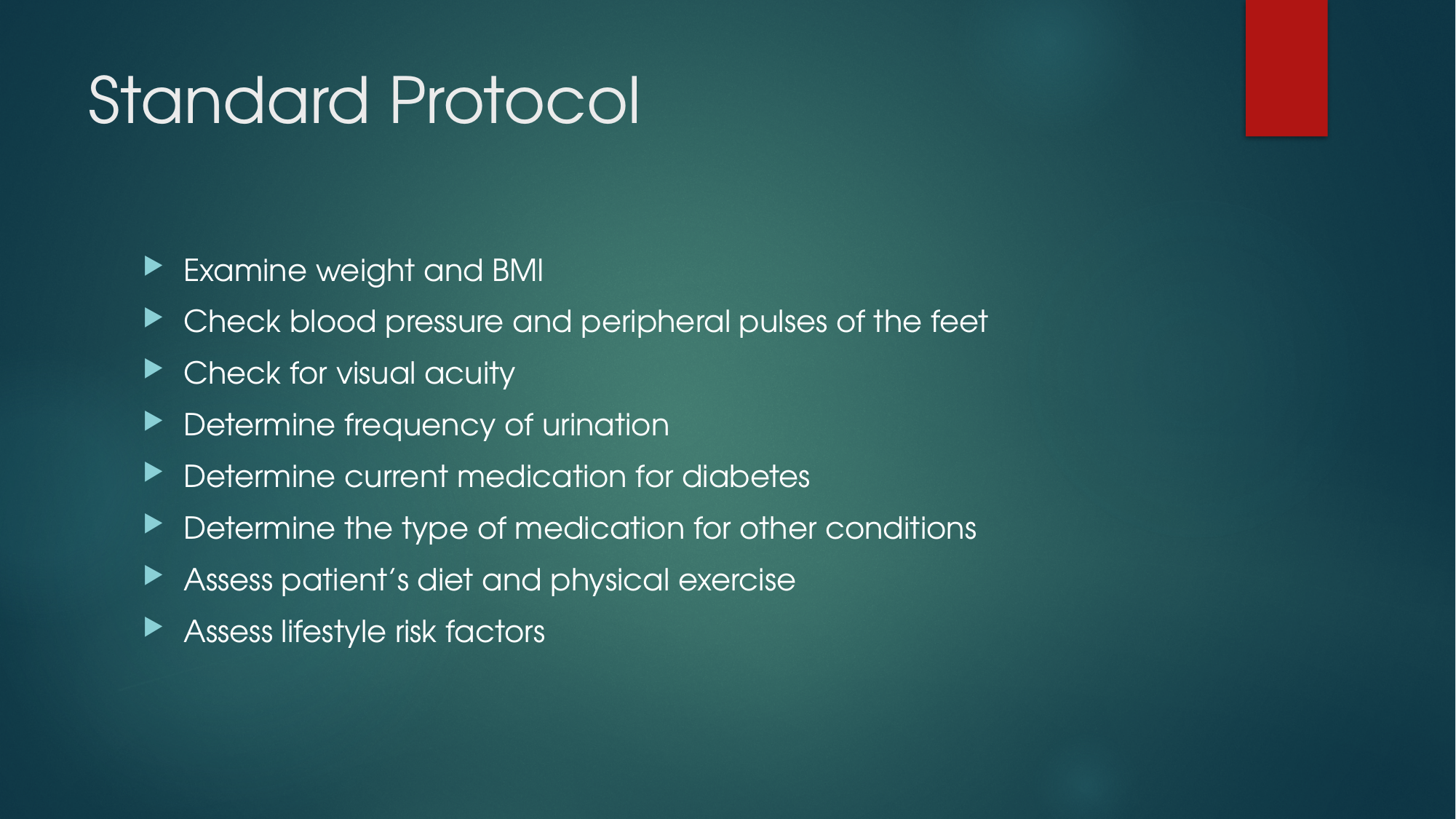

# Standard Protocol
Examine weight and BMI
Check blood pressure and peripheral pulses of the feet
Check for visual acuity
Determine frequency of urination
Determine current medication for diabetes
Determine the type of medication for other conditions
Assess patient’s diet and physical exercise
Assess lifestyle risk factors